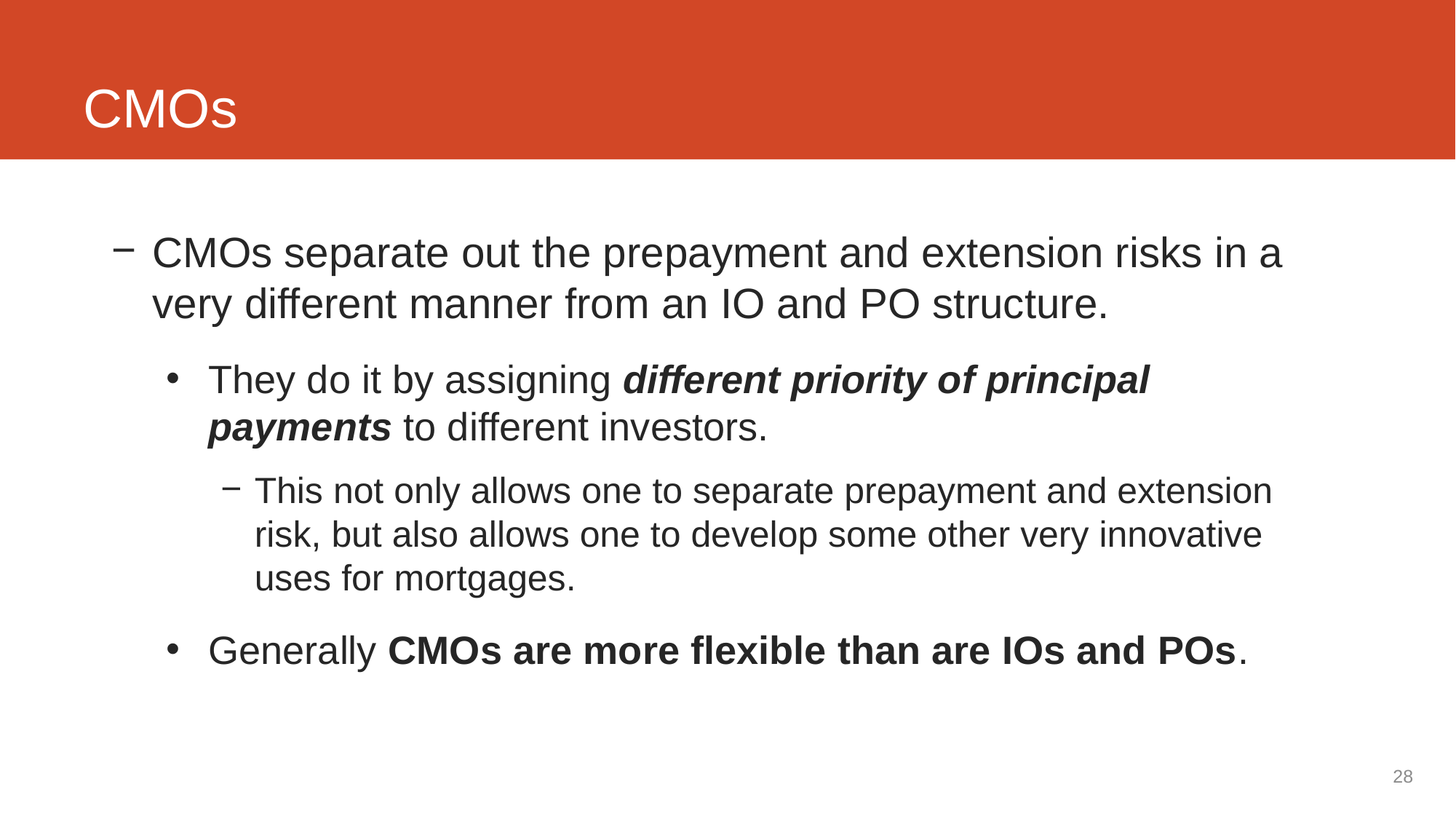

# CMOs
CMOs separate out the prepayment and extension risks in a very different manner from an IO and PO structure.
They do it by assigning different priority of principal payments to different investors.
This not only allows one to separate prepayment and extension risk, but also allows one to develop some other very innovative uses for mortgages.
Generally CMOs are more flexible than are IOs and POs.
28